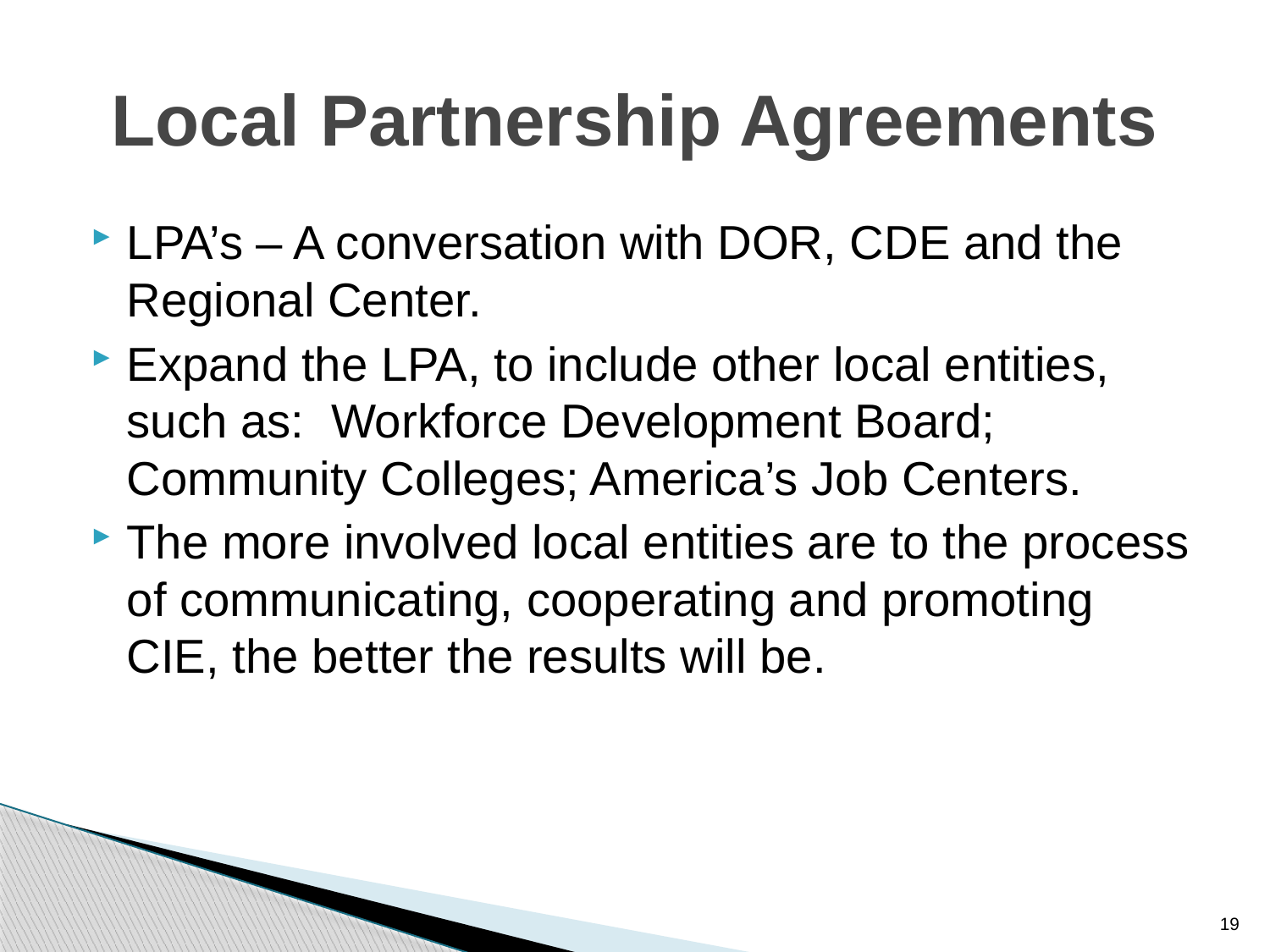

# Local Partnership Agreements
LPA’s – A conversation with DOR, CDE and the Regional Center.
Expand the LPA, to include other local entities, such as:  Workforce Development Board; Community Colleges; America’s Job Centers.
The more involved local entities are to the process of communicating, cooperating and promoting CIE, the better the results will be.
19